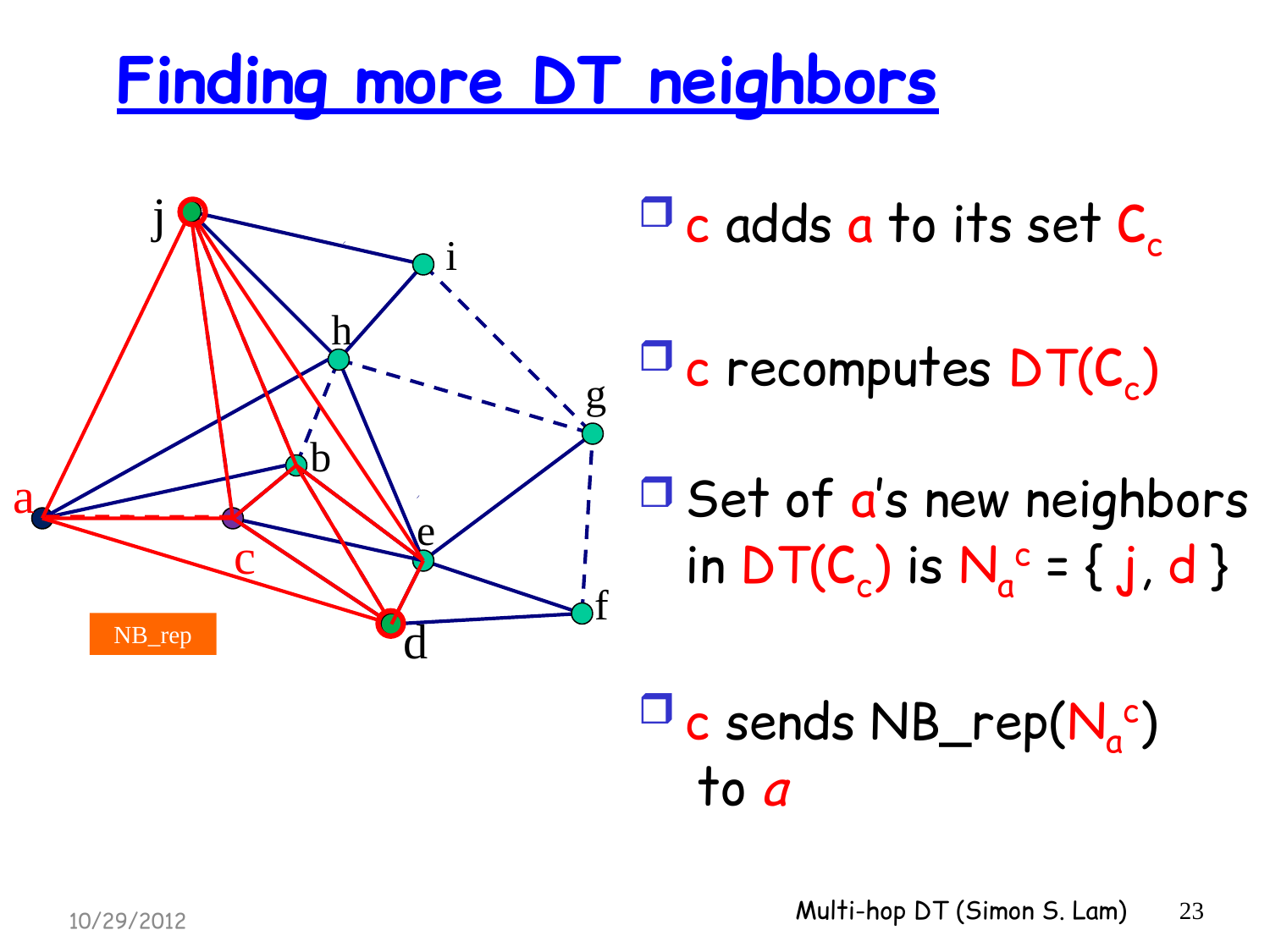

Finding more DT neighbors

c adds a to its set Cc

c recomputes DT(Cc)

Set of a’s new neighbors in DT(Cc) is Nac = { j, d }

c sends NB_rep(Nac)
    to a

j

i

h

g
b

a

e

c

f
d

NB_rep

10/29/2012
Multi-hop DT (Simon S. Lam)
23